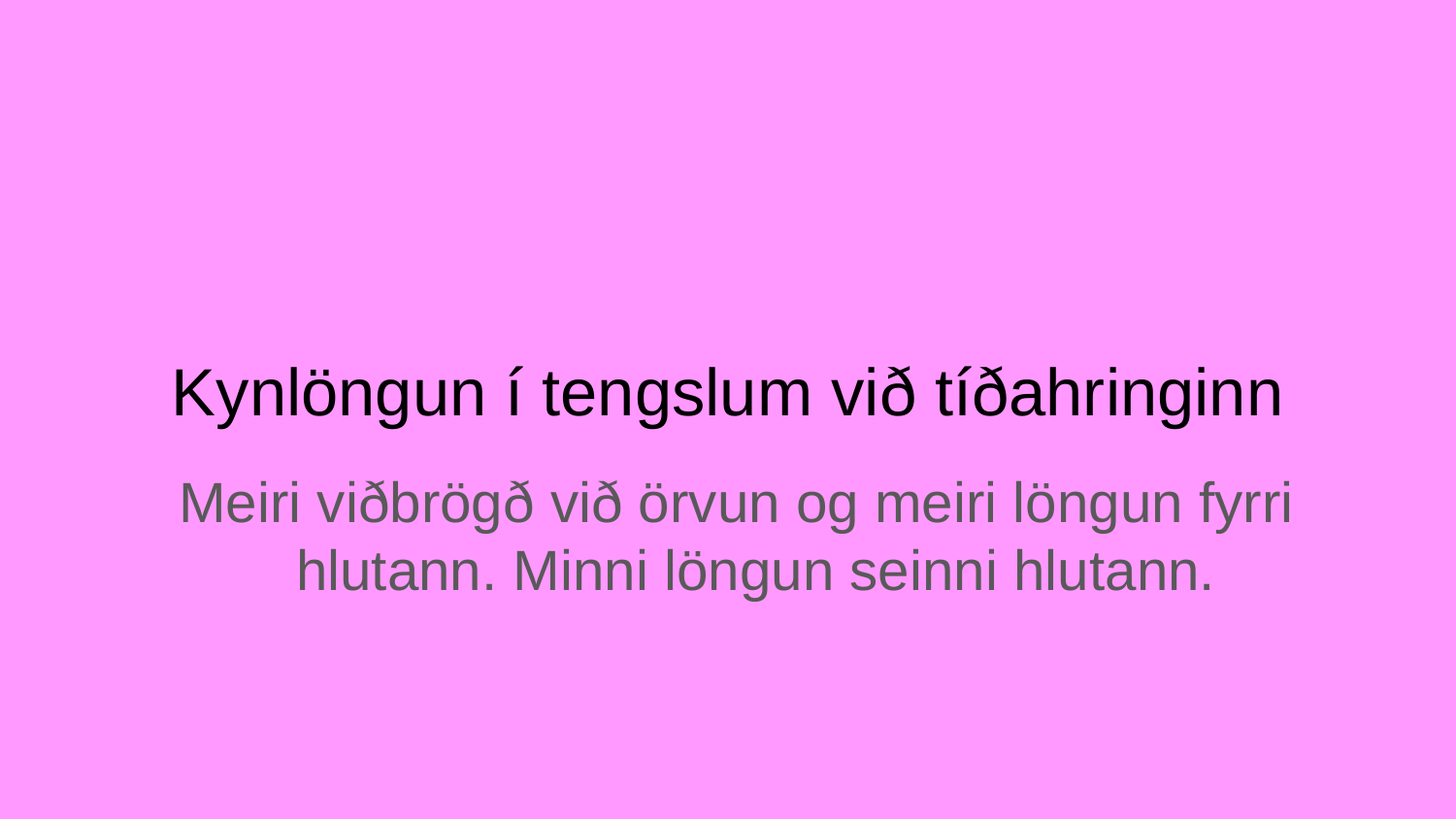

# Kynlöngun í tengslum við tíðahringinn
Meiri viðbrögð við örvun og meiri löngun fyrri hlutann. Minni löngun seinni hlutann.